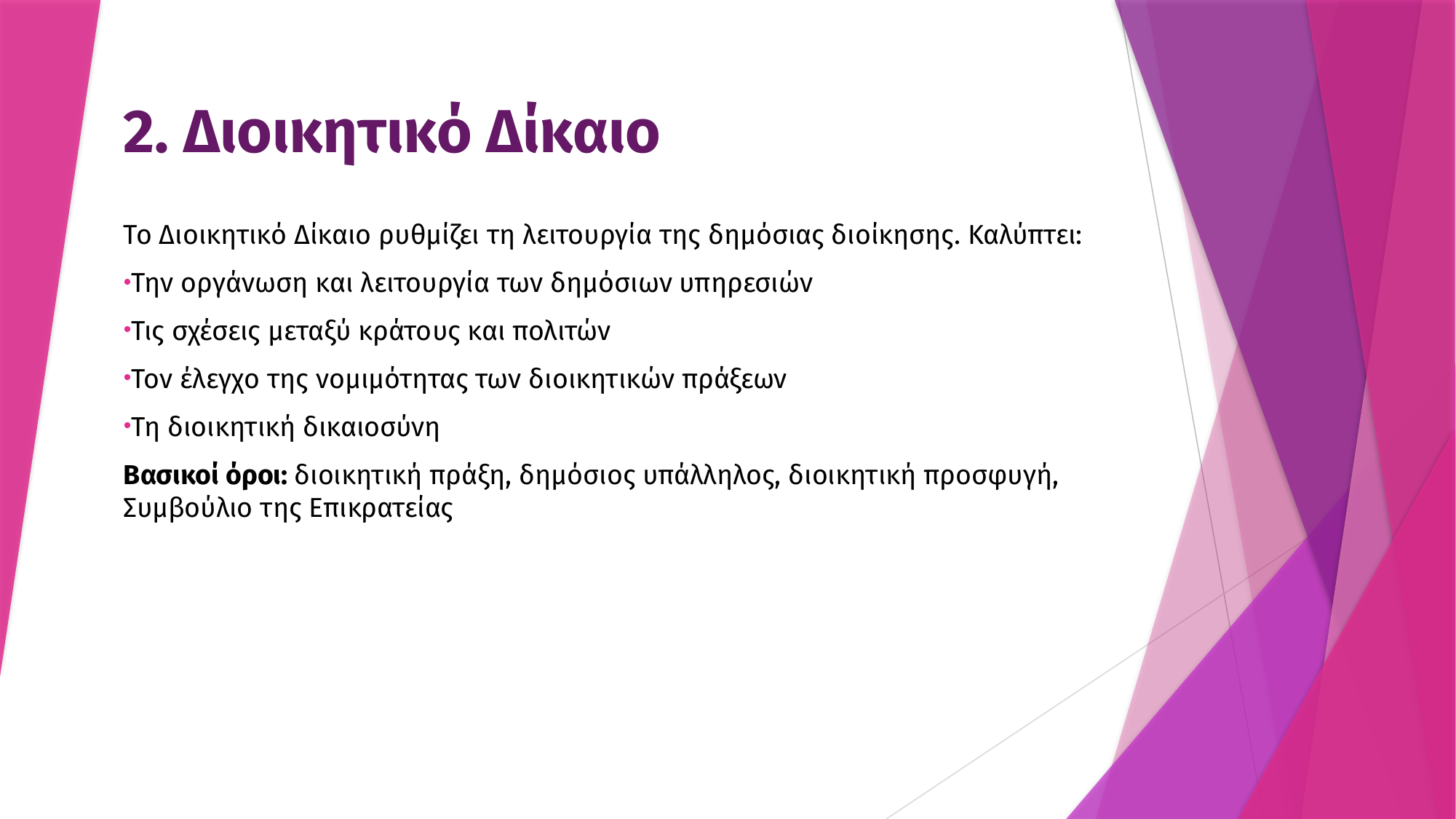

# 2. Διοικητικό Δίκαιο
Το Διοικητικό Δίκαιο ρυθμίζει τη λειτουργία της δημόσιας διοίκησης. Καλύπτει:
Την οργάνωση και λειτουργία των δημόσιων υπηρεσιών
Τις σχέσεις μεταξύ κράτους και πολιτών
Τον έλεγχο της νομιμότητας των διοικητικών πράξεων
Τη διοικητική δικαιοσύνη
Βασικοί όροι: διοικητική πράξη, δημόσιος υπάλληλος, διοικητική προσφυγή, Συμβούλιο της Επικρατείας